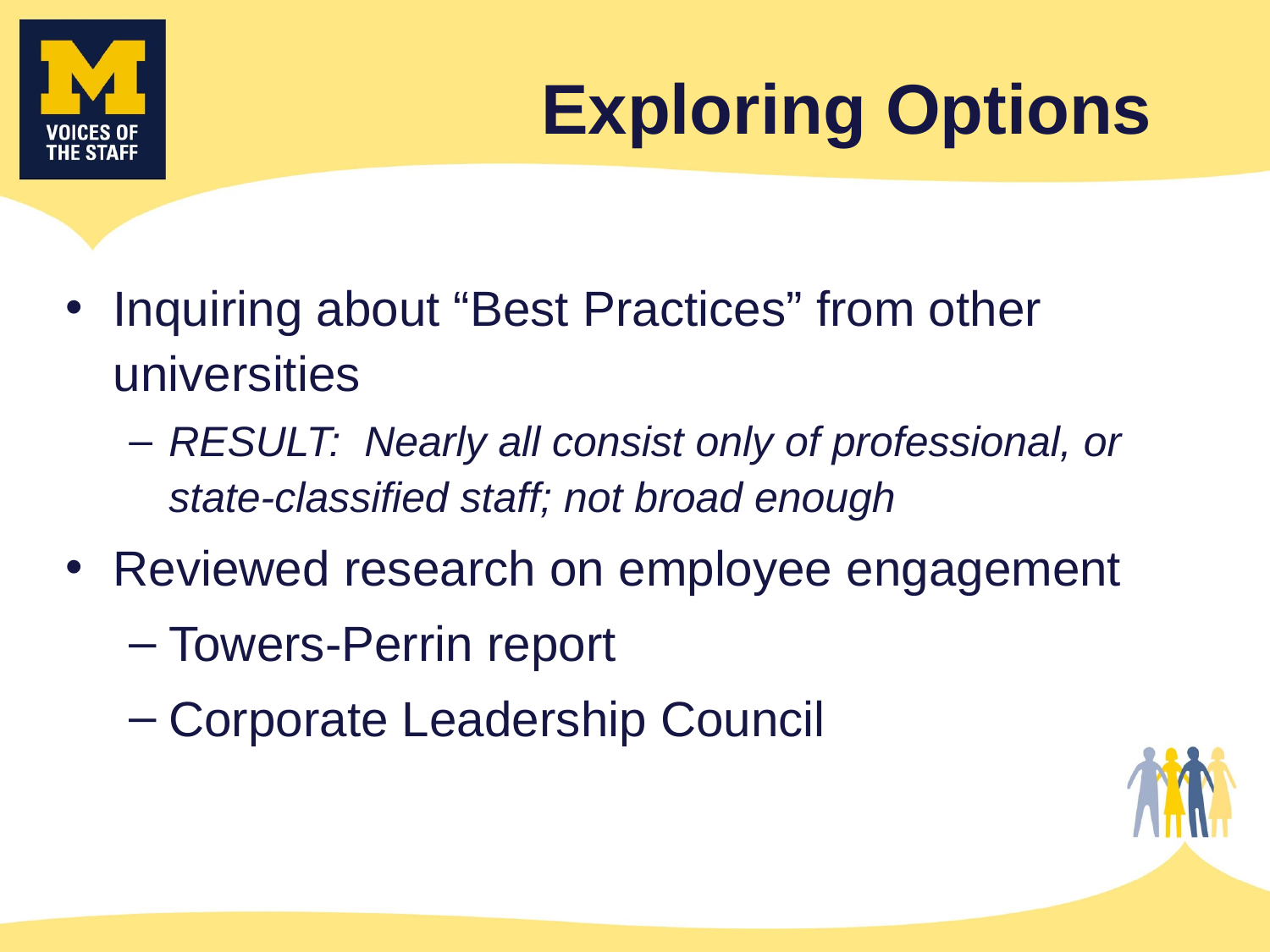

Exploring Options
Inquiring about “Best Practices” from other universities
RESULT:  Nearly all consist only of professional, or state-classified staff; not broad enough
Reviewed research on employee engagement
Towers-Perrin report
Corporate Leadership Council